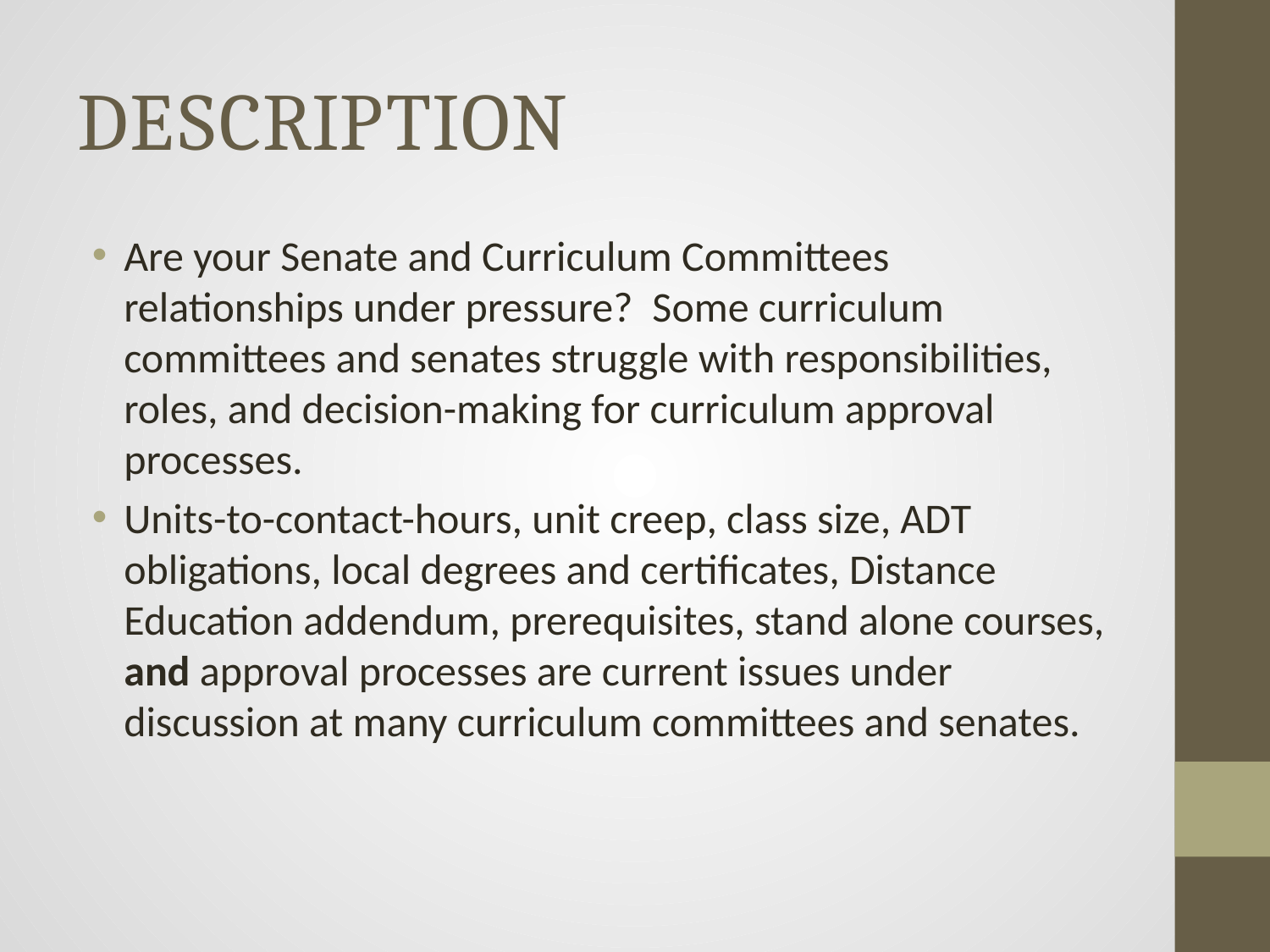

# DESCRIPTION
Are your Senate and Curriculum Committees relationships under pressure?  Some curriculum committees and senates struggle with responsibilities, roles, and decision-making for curriculum approval processes.
Units-to-contact-hours, unit creep, class size, ADT obligations, local degrees and certificates, Distance Education addendum, prerequisites, stand alone courses, and approval processes are current issues under discussion at many curriculum committees and senates.